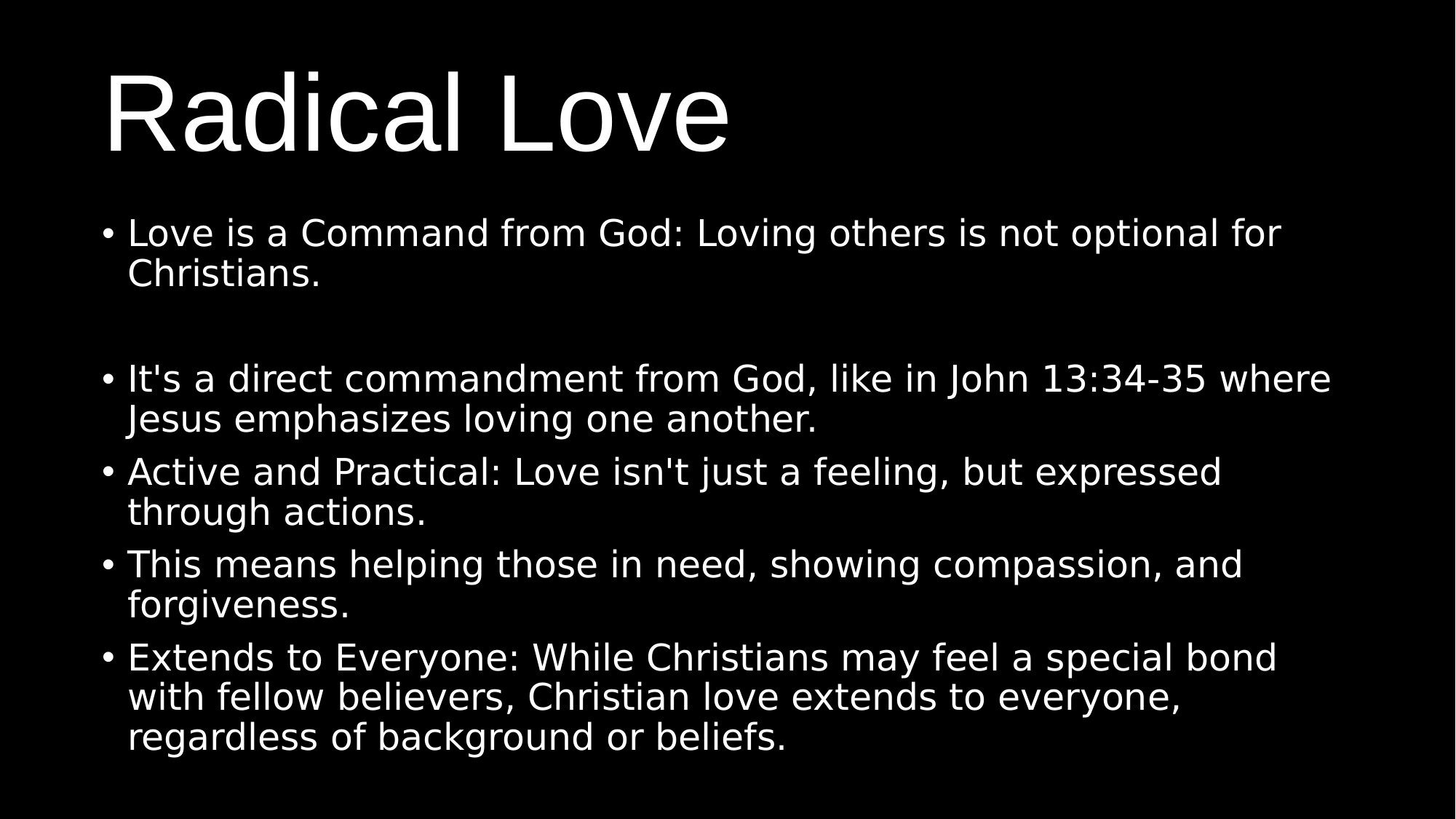

# Radical Love

Love is a Command from God: Loving others is not optional for Christians.

It's a direct commandment from God, like in John 13:34-35 where Jesus emphasizes loving one another.
Active and Practical: Love isn't just a feeling, but expressed through actions.
This means helping those in need, showing compassion, and forgiveness.
Extends to Everyone: While Christians may feel a special bond with fellow believers, Christian love extends to everyone, regardless of background or beliefs.